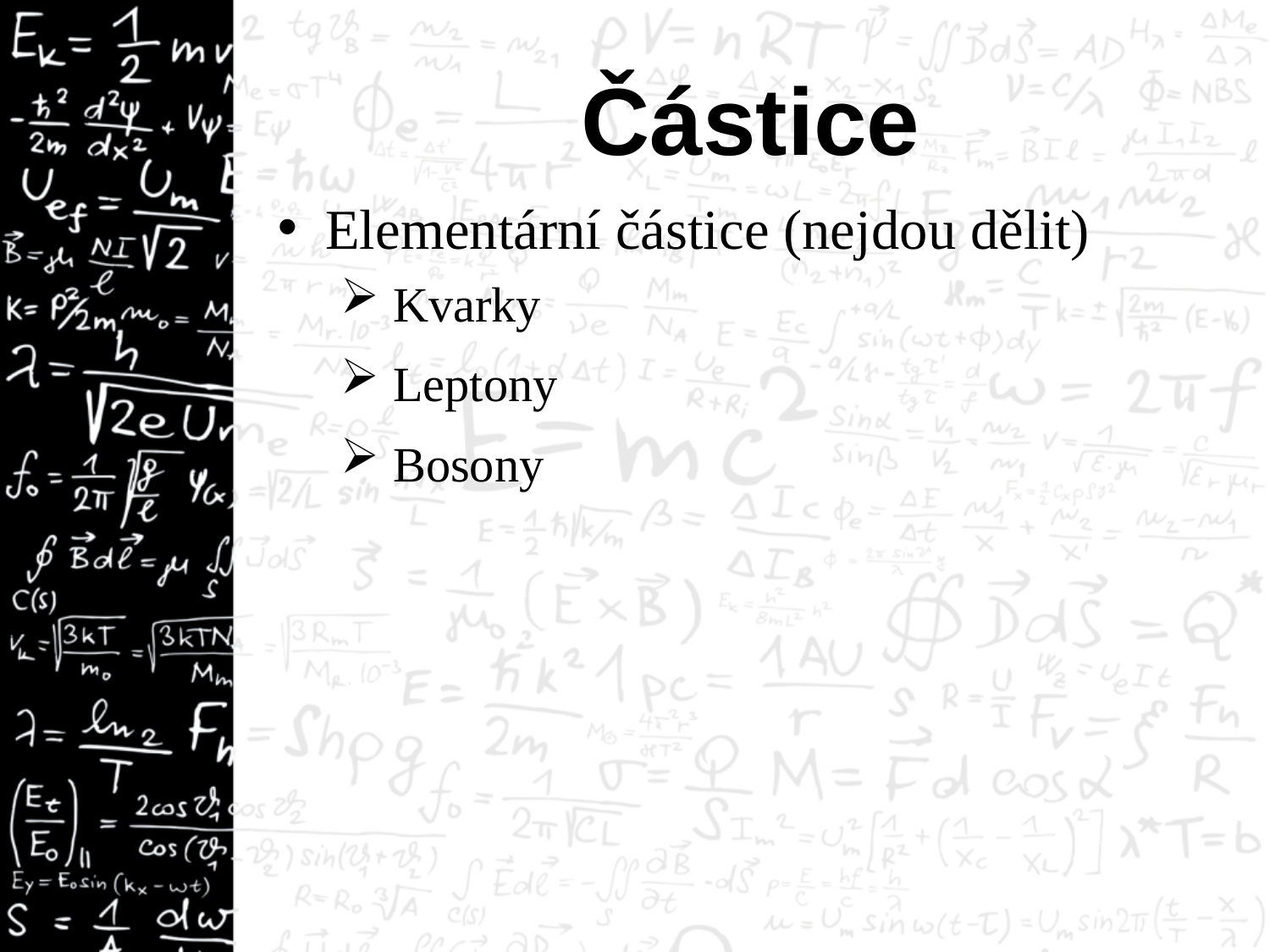

# Částice
Elementární částice (nejdou dělit)
 Kvarky
 Leptony
 Bosony